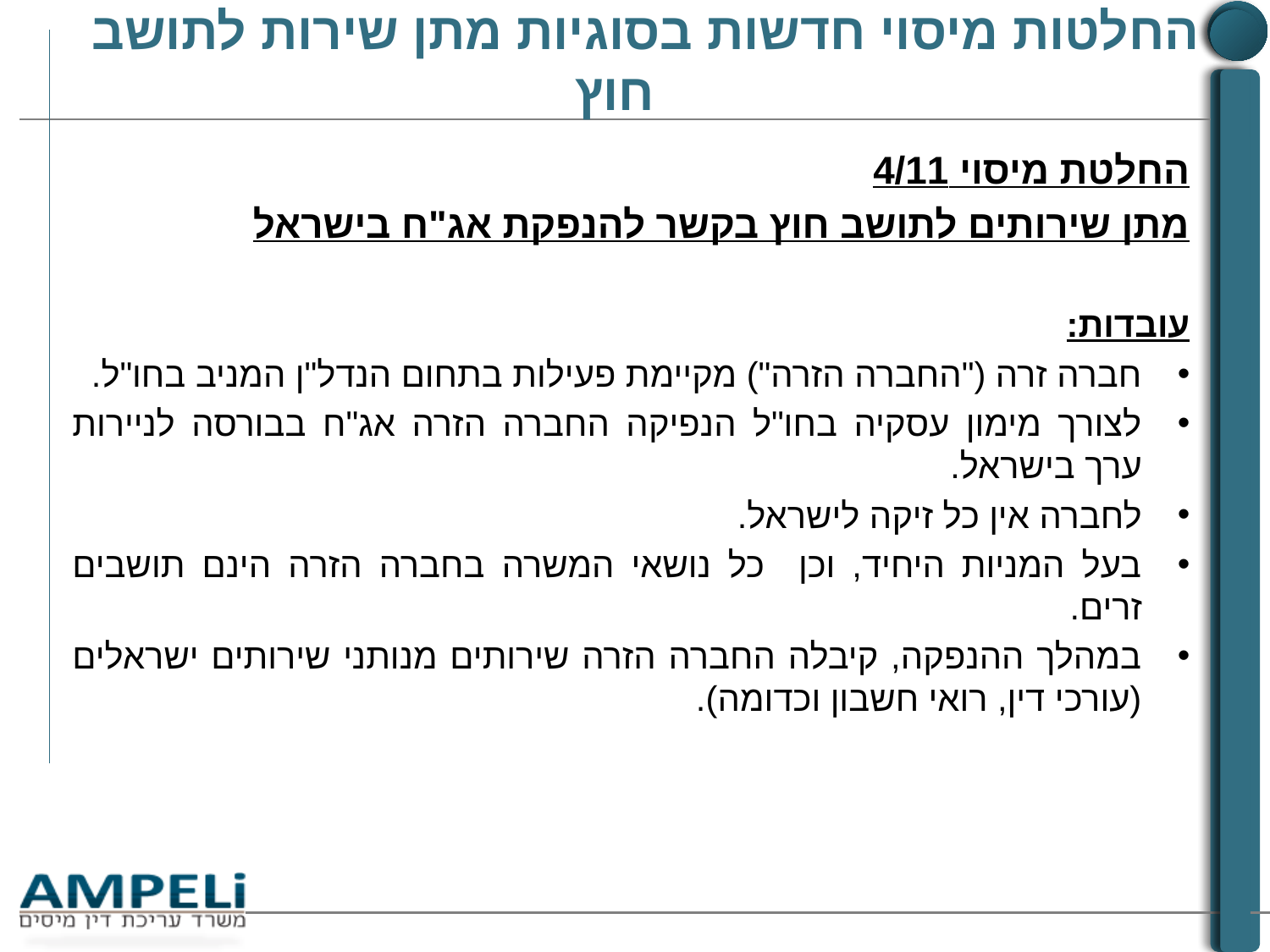

# החלטות מיסוי חדשות בסוגיות מתן שירות לתושב חוץ
החלטת מיסוי 4/11
מתן שירותים לתושב חוץ בקשר להנפקת אג"ח בישראל

עובדות:
חברה זרה ("החברה הזרה") מקיימת פעילות בתחום הנדל"ן המניב בחו"ל.
לצורך מימון עסקיה בחו"ל הנפיקה החברה הזרה אג"ח בבורסה לניירות ערך בישראל.
לחברה אין כל זיקה לישראל.
בעל המניות היחיד, וכן  כל נושאי המשרה בחברה הזרה הינם תושבים זרים.
במהלך ההנפקה, קיבלה החברה הזרה שירותים מנותני שירותים ישראלים (עורכי דין, רואי חשבון וכדומה).